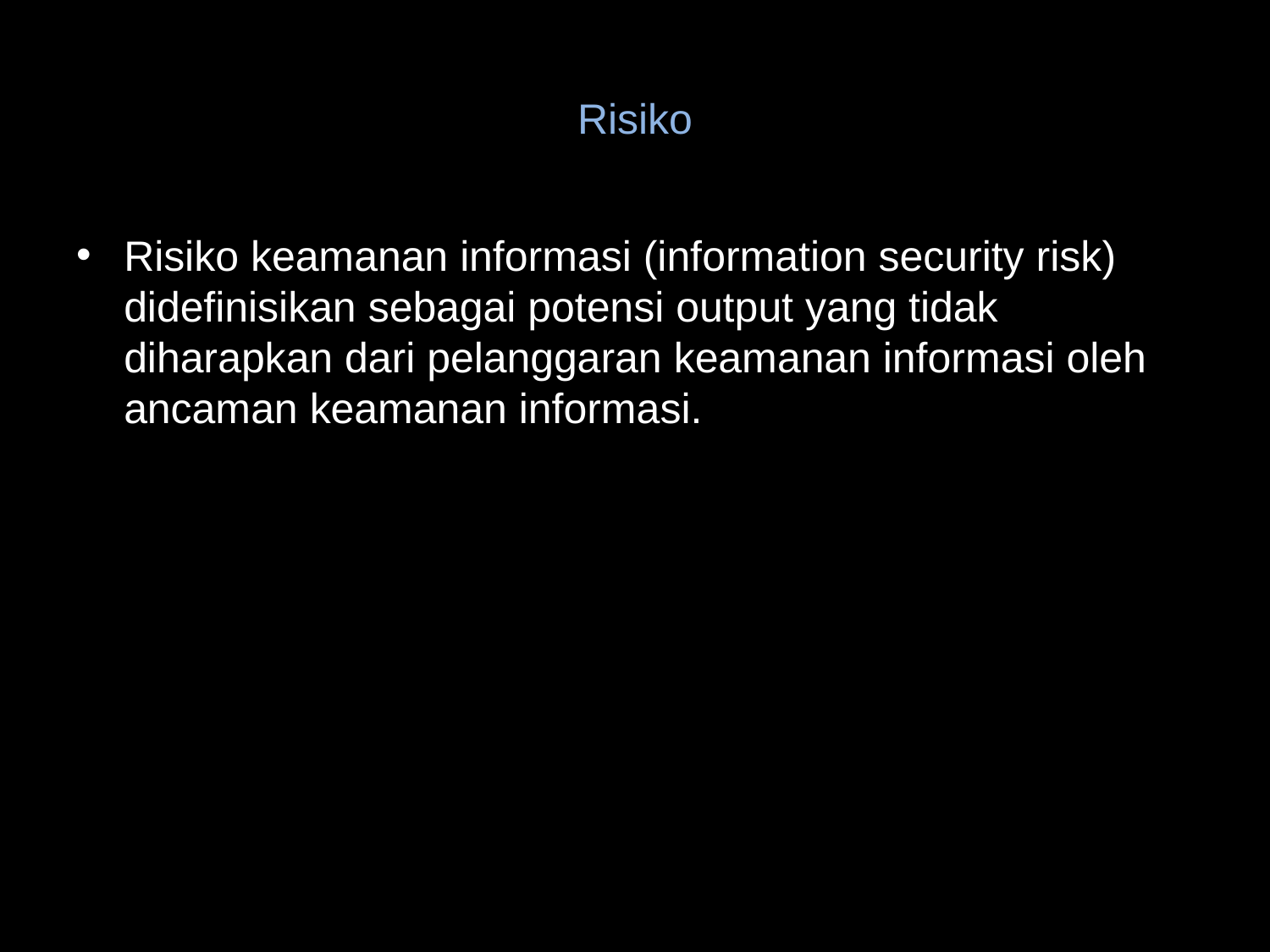

# Risiko
Risiko keamanan informasi (information security risk) didefinisikan sebagai potensi output yang tidak diharapkan dari pelanggaran keamanan informasi oleh ancaman keamanan informasi.